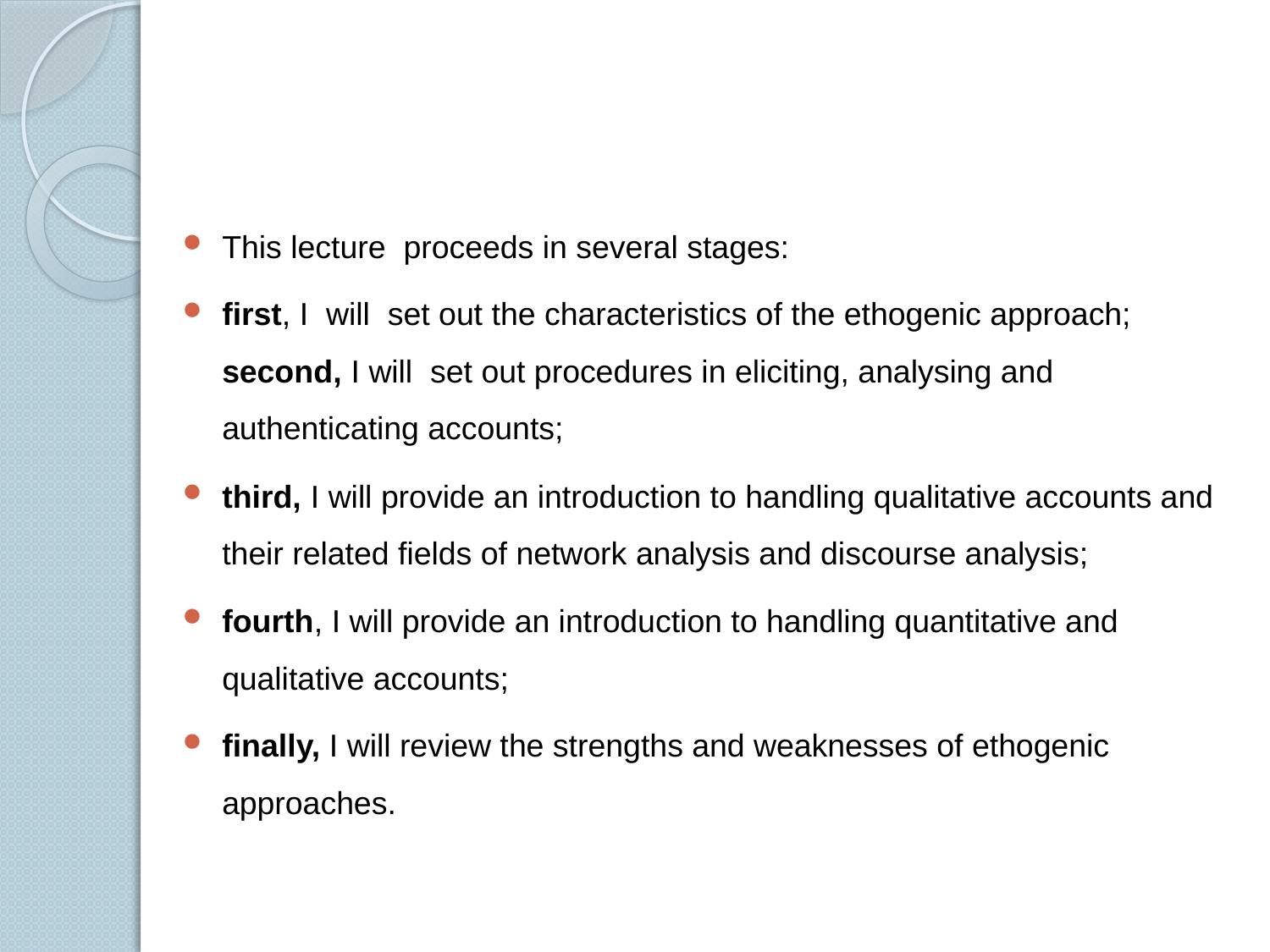

#
This lecture  proceeds in several stages:
ﬁrst, I  will  set out the characteristics of the ethogenic approach; second, I will  set out procedures in eliciting, analysing and authenticating accounts;
third, I will provide an introduction to handling qualitative accounts and their related ﬁelds of network analysis and discourse analysis;
fourth, I will provide an introduction to handling quantitative and qualitative accounts;
ﬁnally, I will review the strengths and weaknesses of ethogenic approaches.